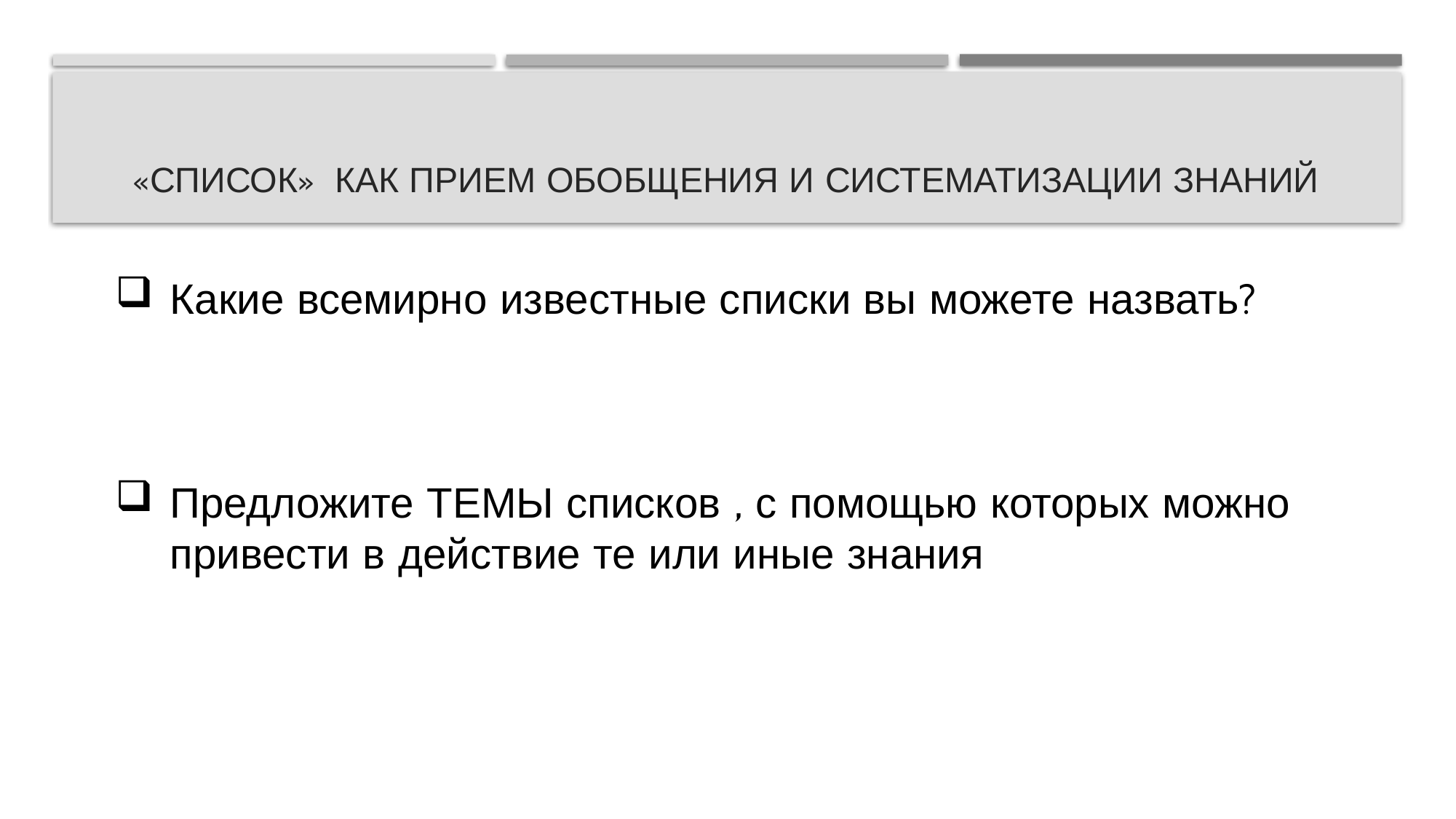

# «Список»  как прием обобщения и систематизации знаний
Какие всемирно известные списки вы можете назвать?

Предложите ТЕМЫ списков , с помощью которых можно привести в действие те или иные знания